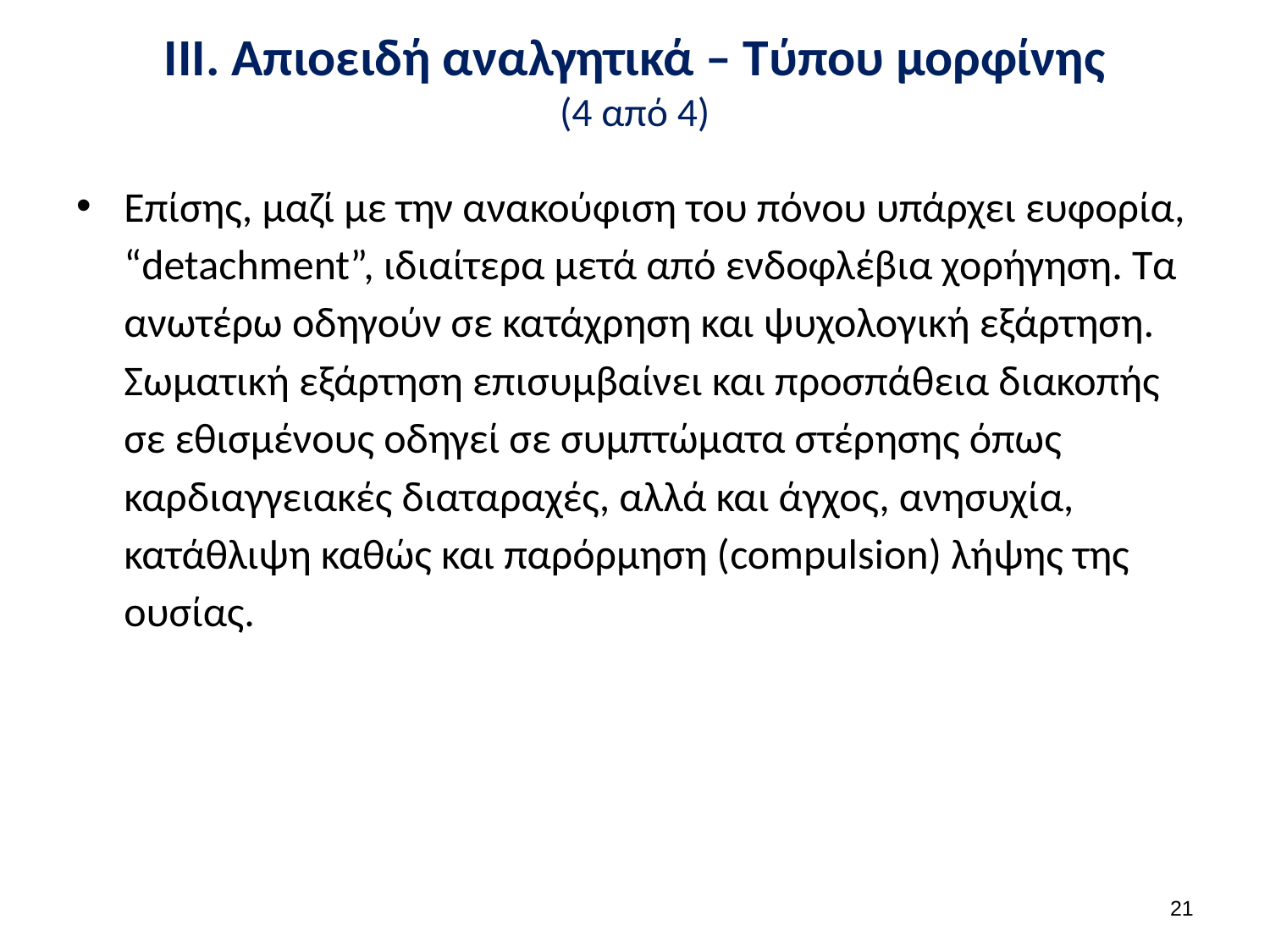

# ΙΙΙ. Απιοειδή αναλγητικά – Τύπου μορφίνης (4 από 4)
Επίσης, μαζί με την ανακούφιση του πόνου υπάρχει ευφορία, “detachment”, ιδιαίτερα μετά από ενδοφλέβια χορήγηση. Τα ανωτέρω οδηγούν σε κατάχρηση και ψυχολογική εξάρτηση.  Σωματική εξάρτηση επισυμβαίνει και προσπάθεια διακοπής σε εθισμένους οδηγεί σε συμπτώματα στέρησης όπως καρδιαγγειακές διαταραχές, αλλά και άγχος, ανησυχία, κατάθλιψη καθώς και παρόρμηση (compulsion) λήψης της ουσίας.
21